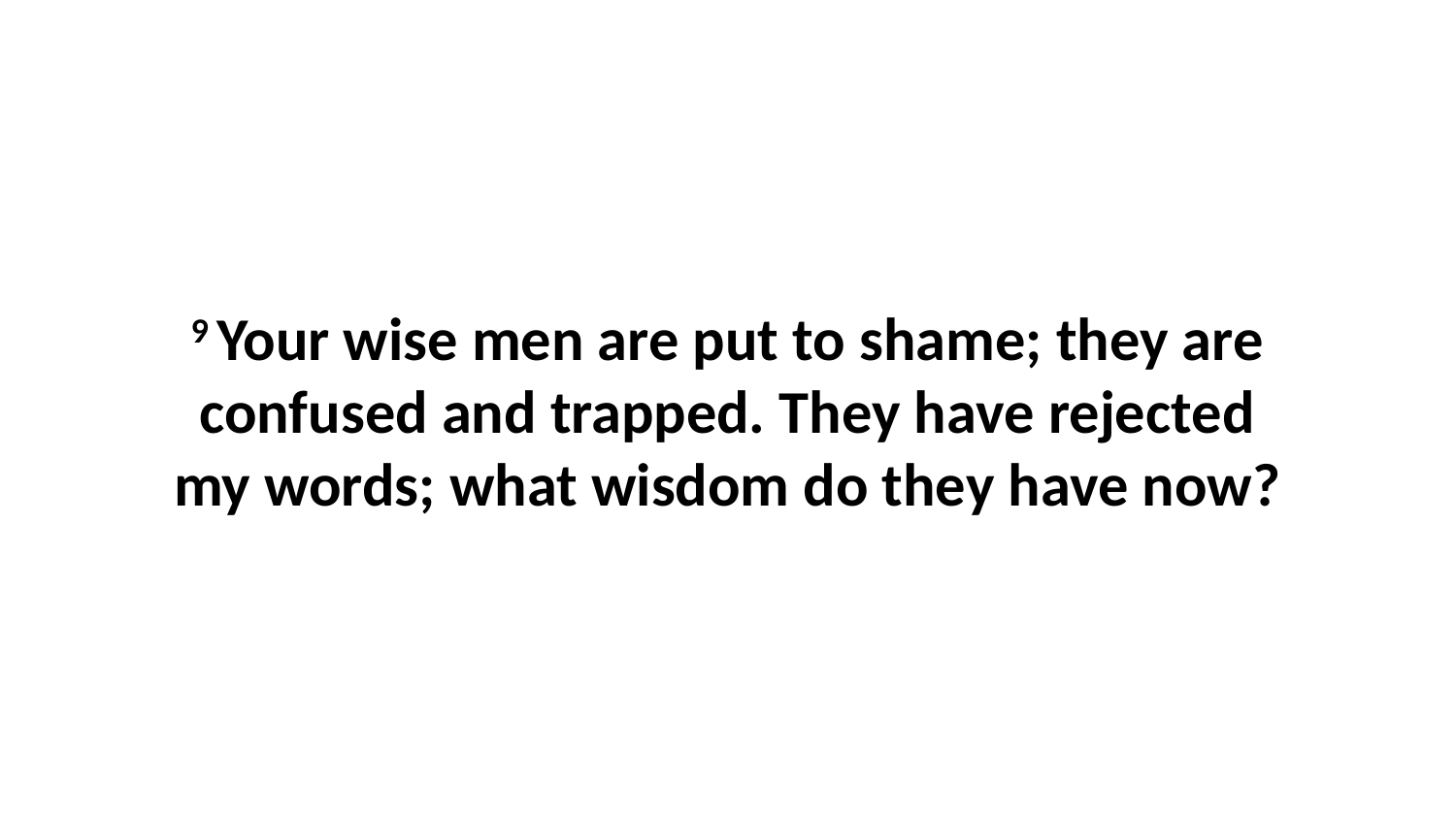

9 Your wise men are put to shame; they are confused and trapped. They have rejected my words; what wisdom do they have now?